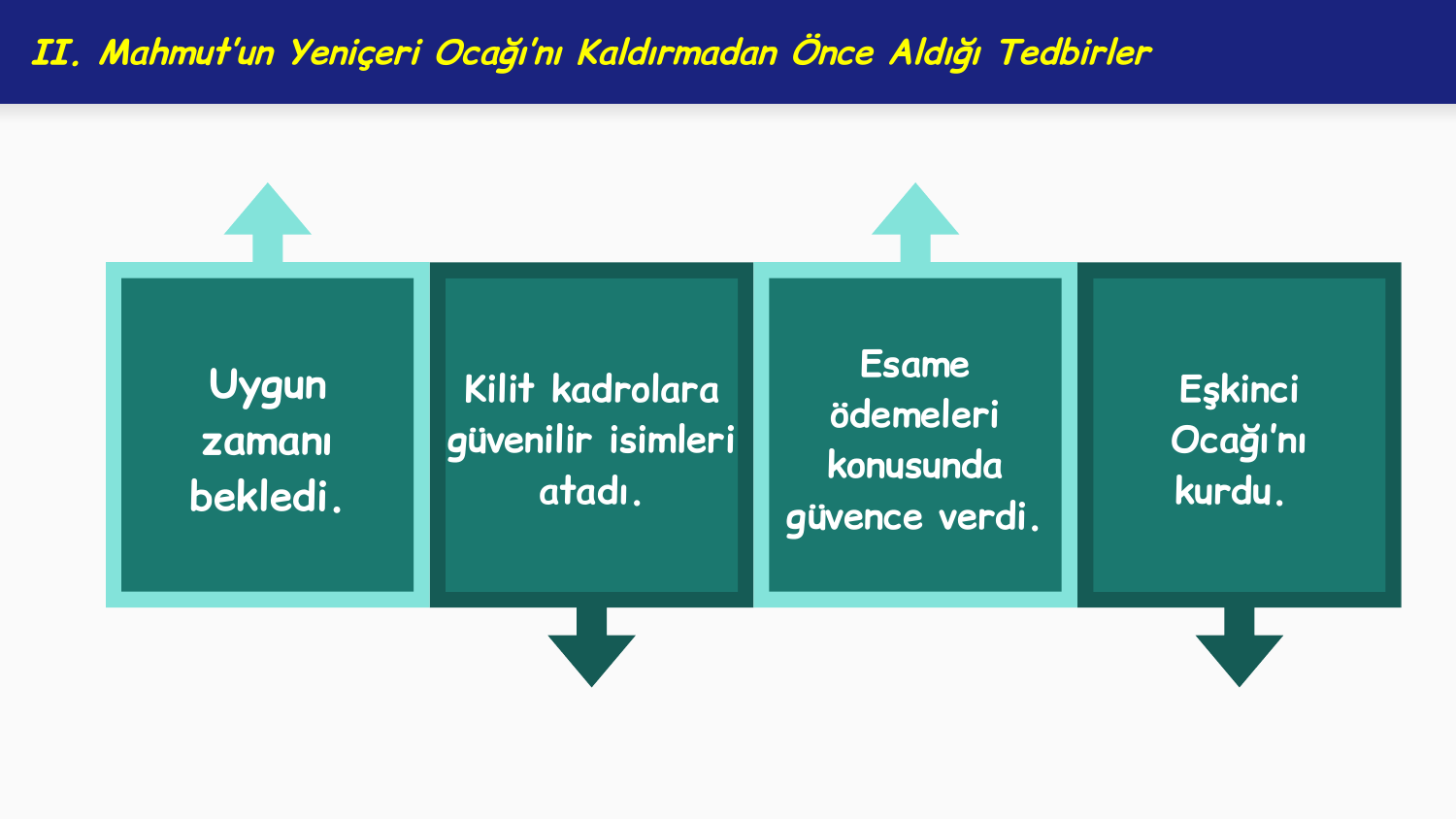

# II. Mahmut’un Yeniçeri Ocağı’nı Kaldırmadan Önce Aldığı Tedbirler

Uygun zamanı bekledi.

Esame ödemeleri konusunda güvence verdi.

Kilit kadrolara güvenilir isimleri atadı.

Eşkinci Ocağı’nı kurdu.